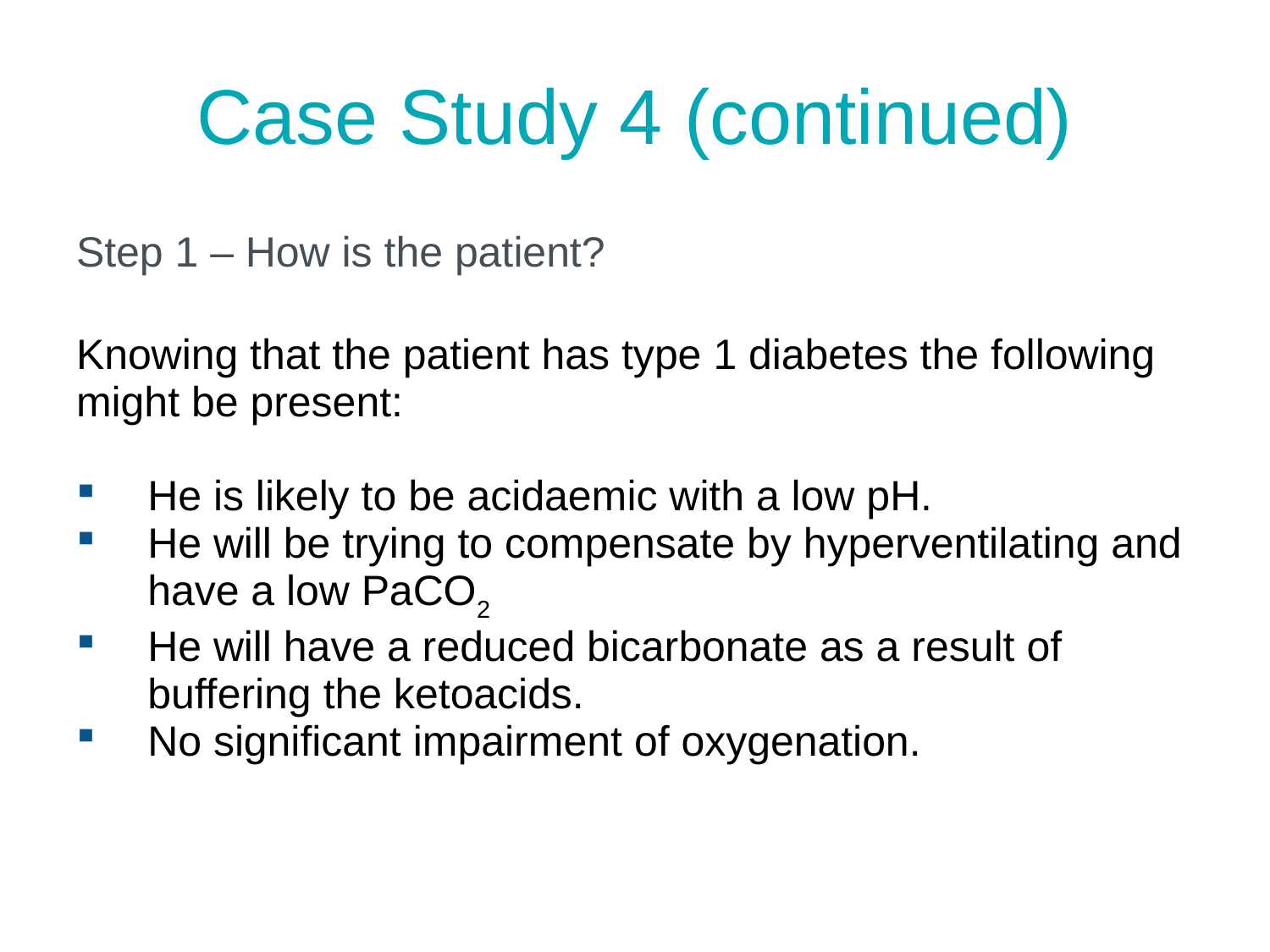

# Case Study 4 (continued)
Step 1 – How is the patient?

Knowing that the patient has type 1 diabetes the following might be present:

He is likely to be acidaemic with a low pH.
He will be trying to compensate by hyperventilating and have a low PaCO2
He will have a reduced bicarbonate as a result of buffering the ketoacids.
No significant impairment of oxygenation.